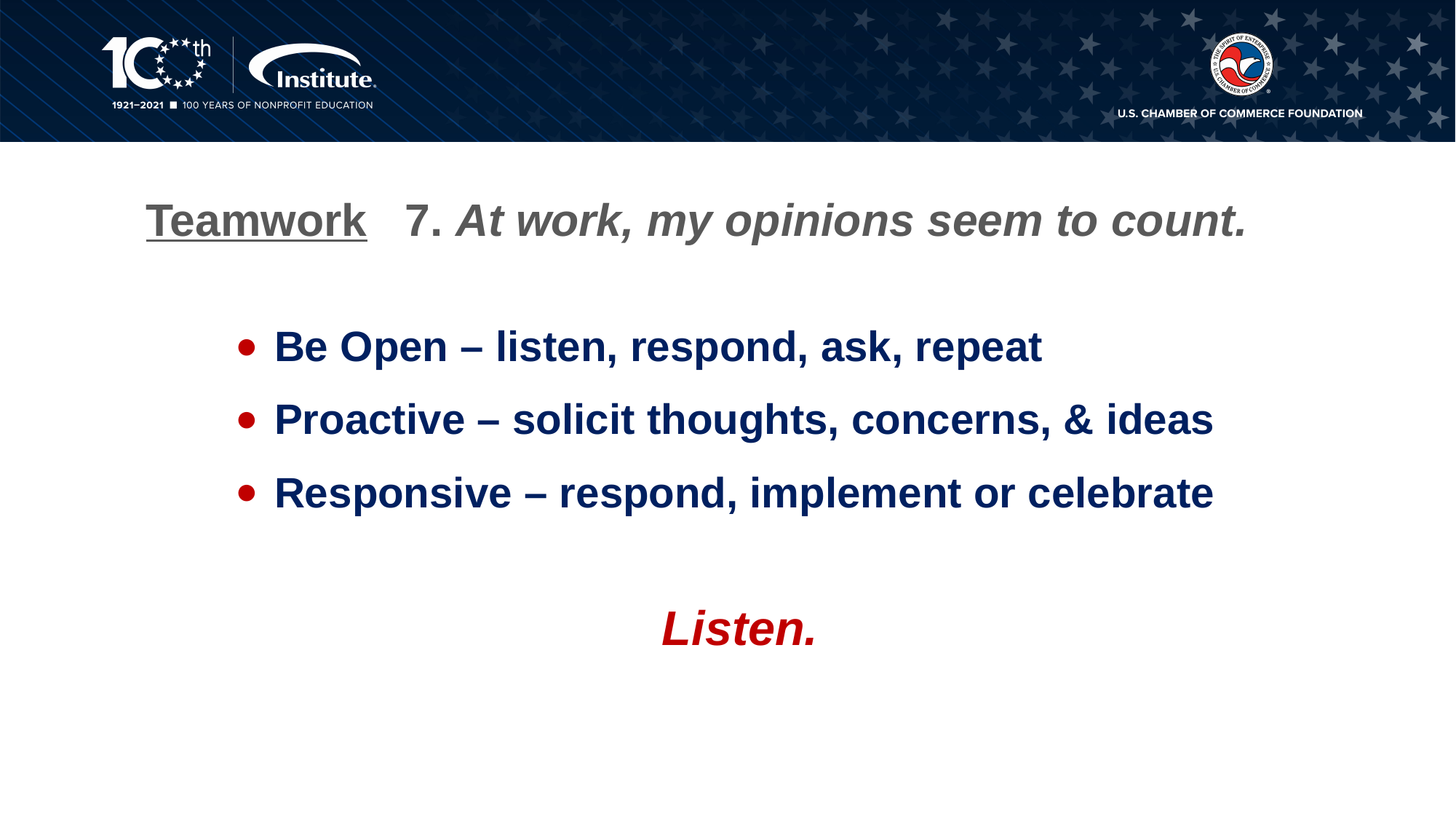

# Teamwork   7. At work, my opinions seem to count.
 Be Open – listen, respond, ask, repeat
 Proactive – solicit thoughts, concerns, & ideas
 Responsive – respond, implement or celebrate
Listen.